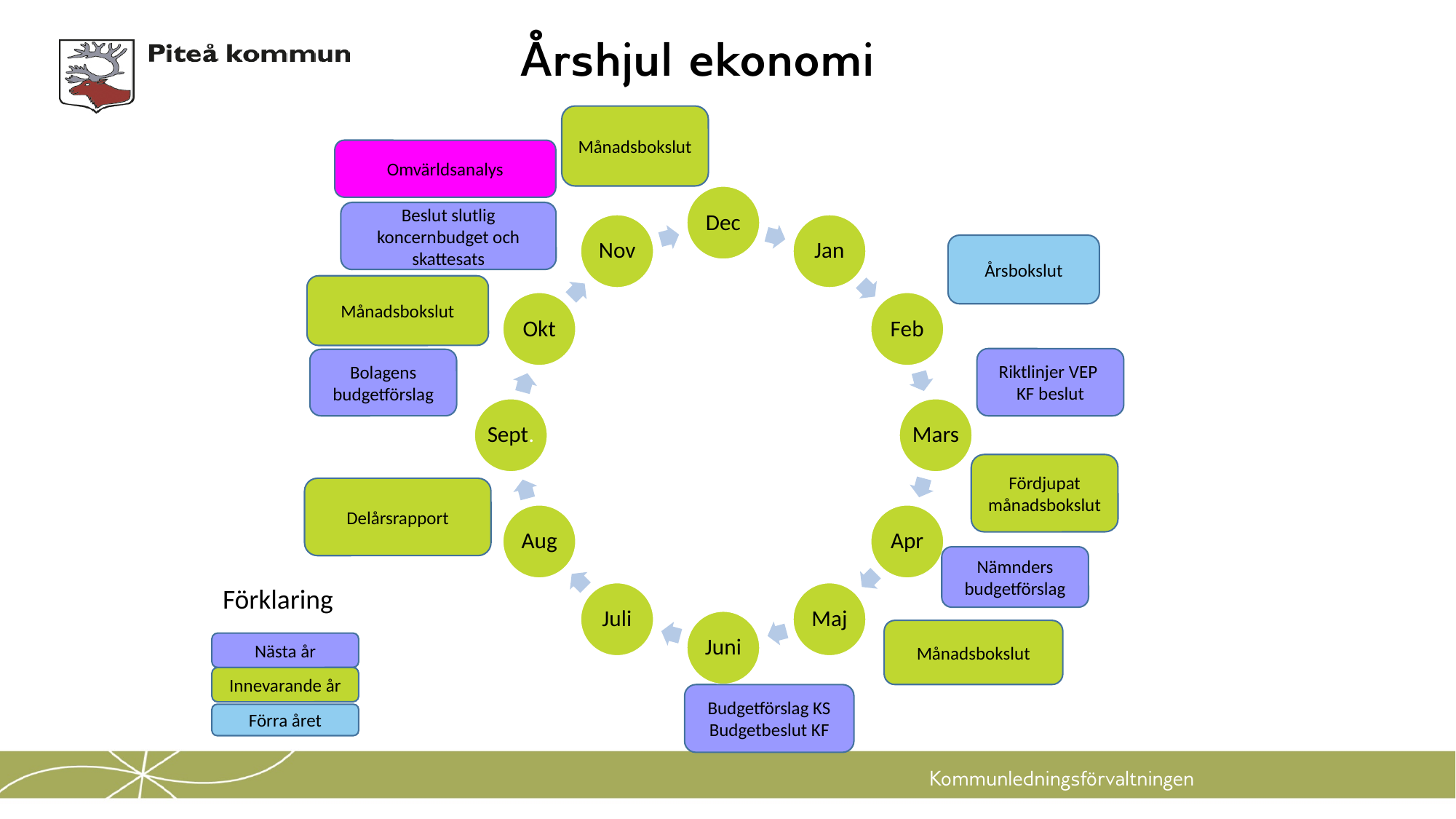

Årshjul ekonomi

Månadsbokslut
Omvärldsanalys
Dec

Jan

Feb

Mars

Apr

Maj

Juni

Juli

Aug

Sept.

Okt

Nov

Beslut slutlig koncernbudget och skattesats
Årsbokslut
Månadsbokslut
Riktlinjer VEP
KF beslut
Bolagens budgetförslag
Fördjupat månadsbokslut
Delårsrapport
Nämnders budgetförslag
Förklaring
Månadsbokslut
Nästa år
Innevarande år
Budgetförslag KS Budgetbeslut KF
Förra året
Kommunledningsförvaltningen